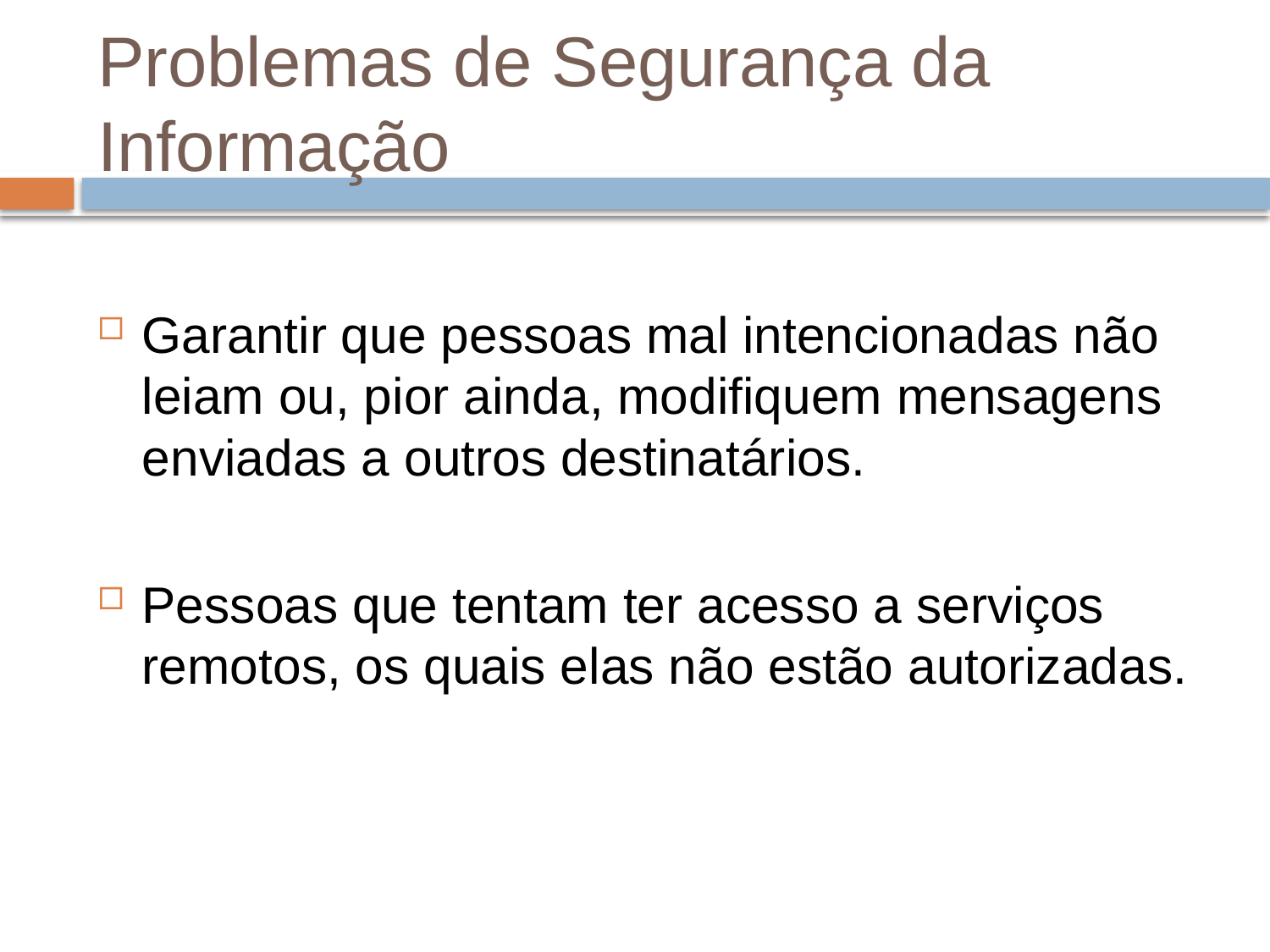

# Problemas de Segurança da Informação

Garantir que pessoas mal intencionadas não leiam ou, pior ainda, modifiquem mensagens enviadas a outros destinatários.

Pessoas que tentam ter acesso a serviços remotos, os quais elas não estão autorizadas.